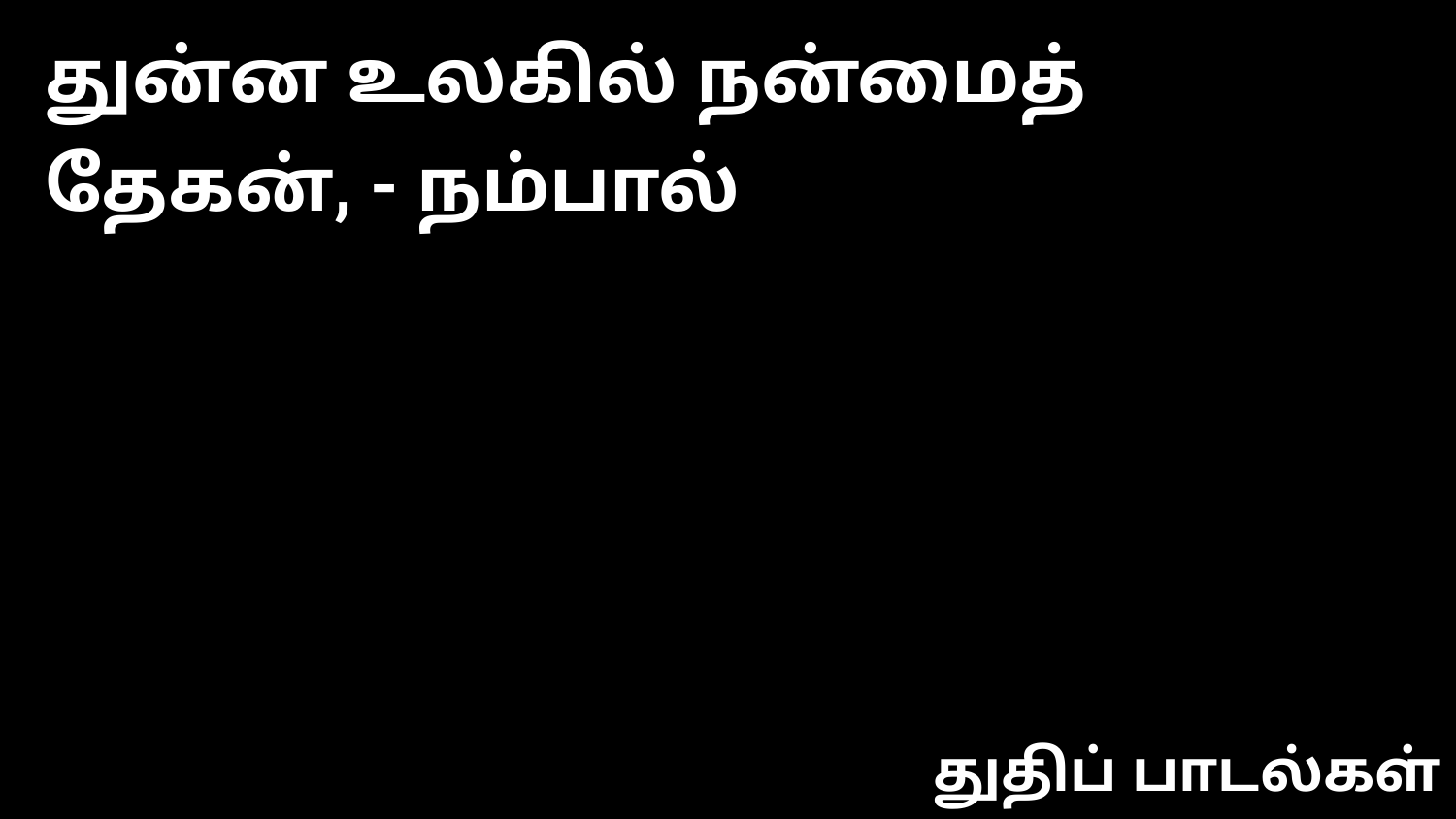

துன்ன உலகில் நன்மைத் தேகன், - நம்பால்
துதிப் பாடல்கள்